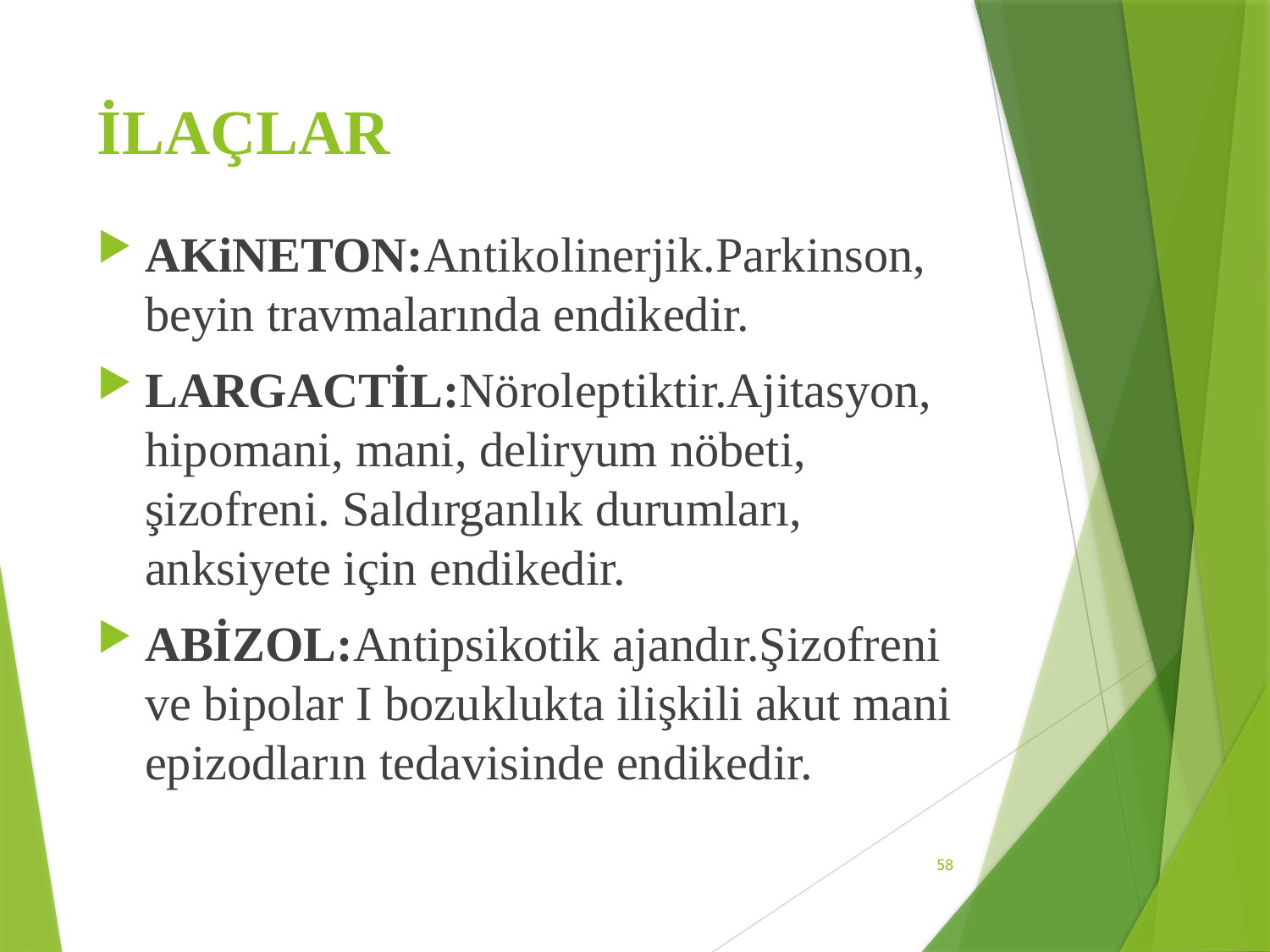

# İLAÇLAR
AKiNETON:Antikolinerjik.Parkinson, beyin travmalarında endikedir.
LARGACTİL:Nöroleptiktir.Ajitasyon, hipomani, mani, deliryum nöbeti, şizofreni. Saldırganlık durumları, anksiyete için endikedir.
ABİZOL:Antipsikotik ajandır.Şizofreni ve bipolar I bozuklukta ilişkili akut mani epizodların tedavisinde endikedir.

58